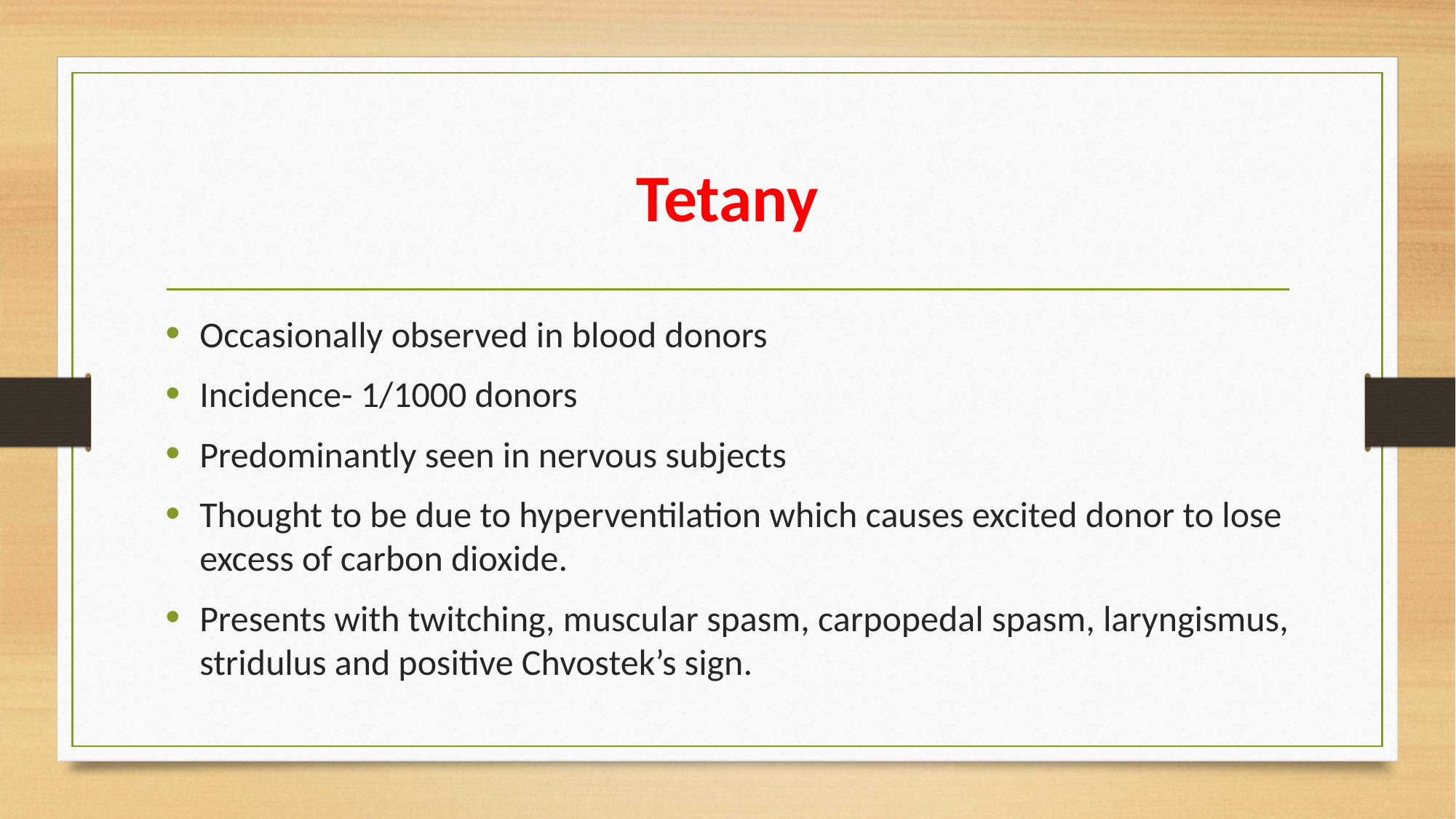

# Tetany
Occasionally observed in blood donors
Incidence- 1/1000 donors
Predominantly seen in nervous subjects
Thought to be due to hyperventilation which causes excited donor to lose excess of carbon dioxide.
Presents with twitching, muscular spasm, carpopedal spasm, laryngismus, stridulus and positive Chvostek’s sign.